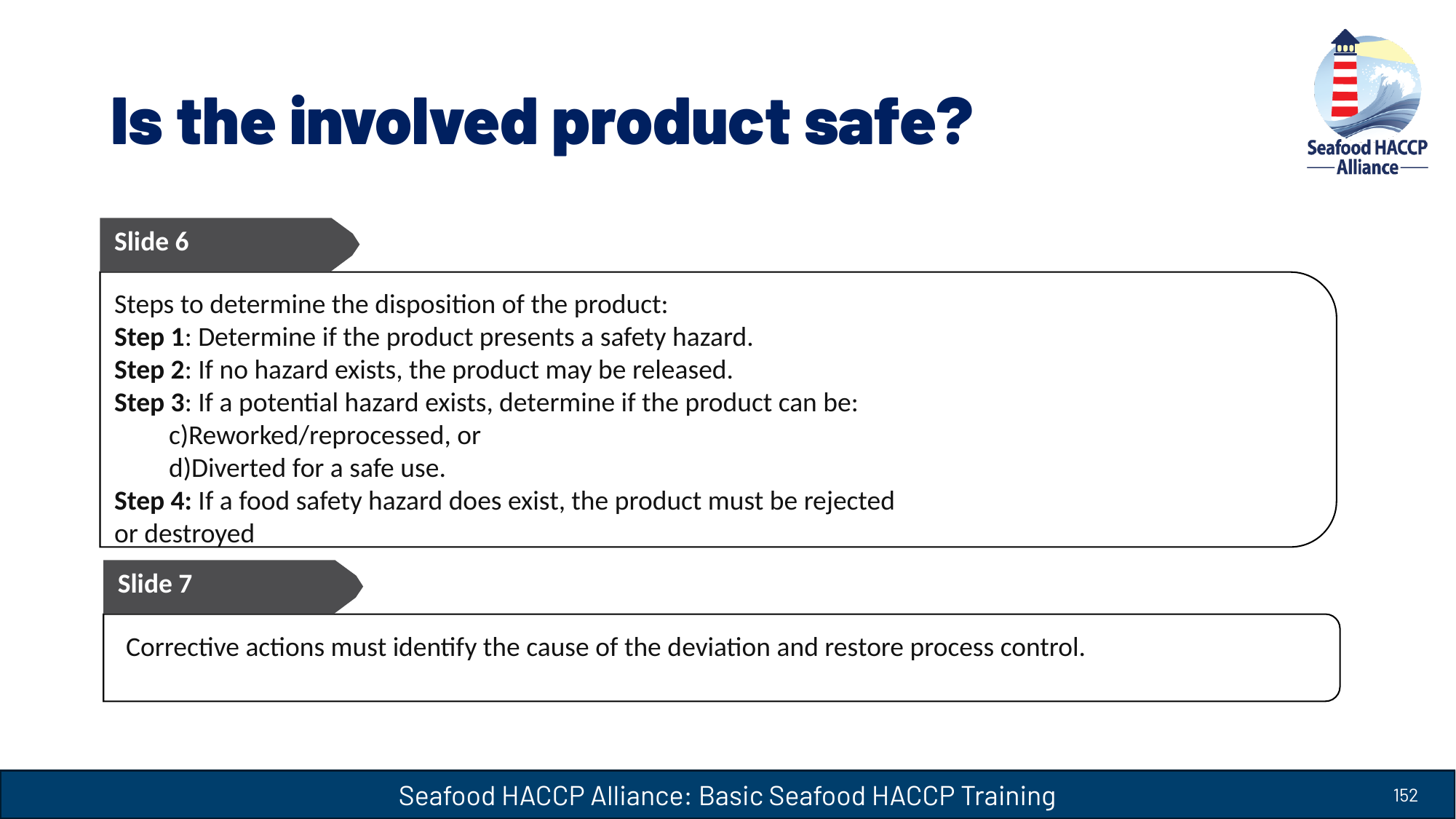

# Is the involved product safe?

Slide 6
Steps to determine the disposition of the product:
Step 1: Determine if the product presents a safety hazard.
Step 2: If no hazard exists, the product may be released.
Step 3: If a potential hazard exists, determine if the product can be:
c)Reworked/reprocessed, or
d)Diverted for a safe use.
Step 4: If a food safety hazard does exist, the product must be rejected or destroyed

Slide 7
Corrective actions must identify the cause of the deviation and restore process control.
152